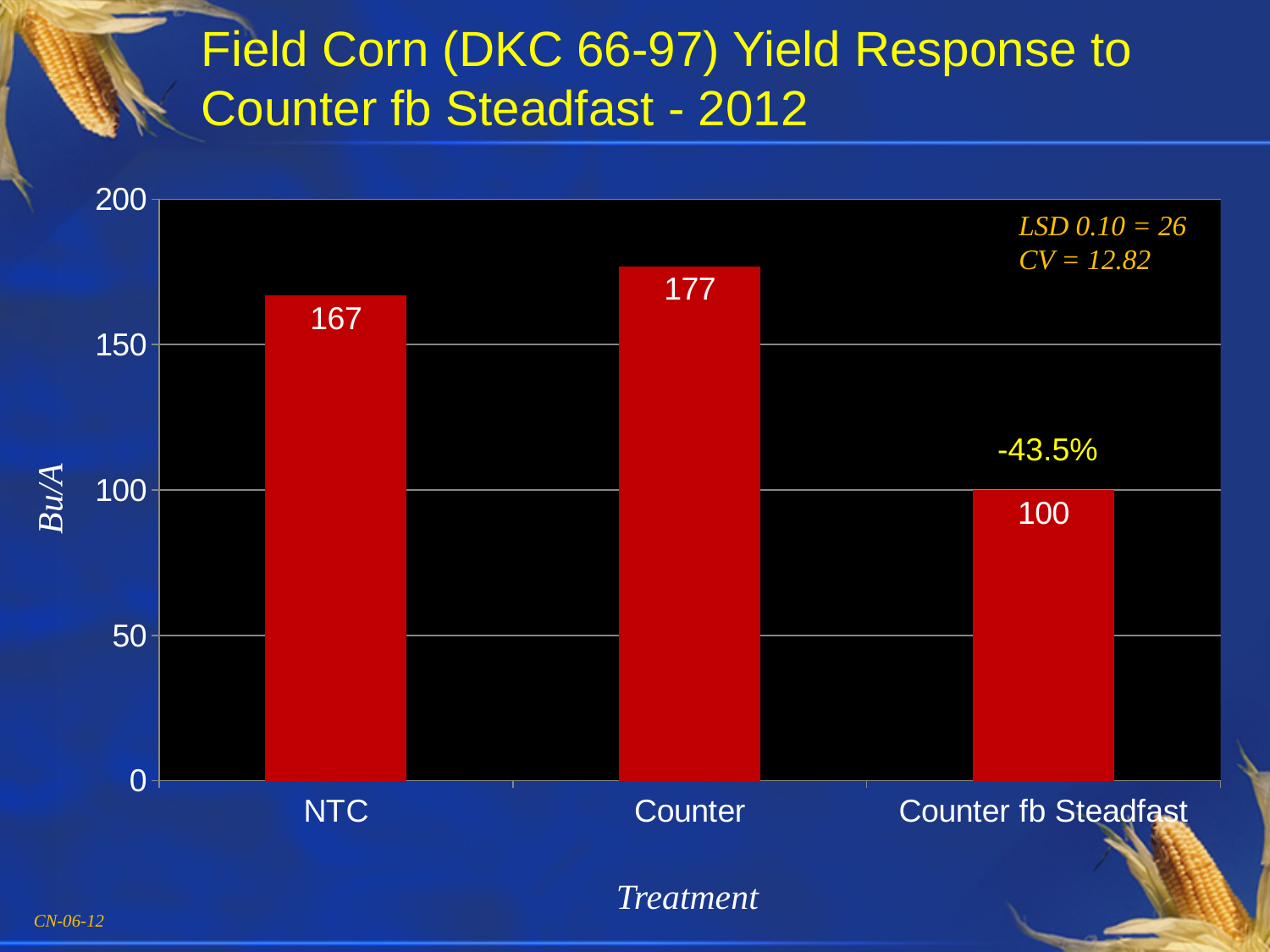

# Field Corn (DKC 66-97) Yield Response to Counter fb Steadfast - 2012

### Chart

| Category | Column1 |
|---|---|
| NTC | 167.0 |
| Counter | 177.0 |
| Counter fb Steadfast | 100.0 |
LSD 0.10 = 26
CV = 12.82
-43.5%
Bu/A
Treatment
CN-06-12